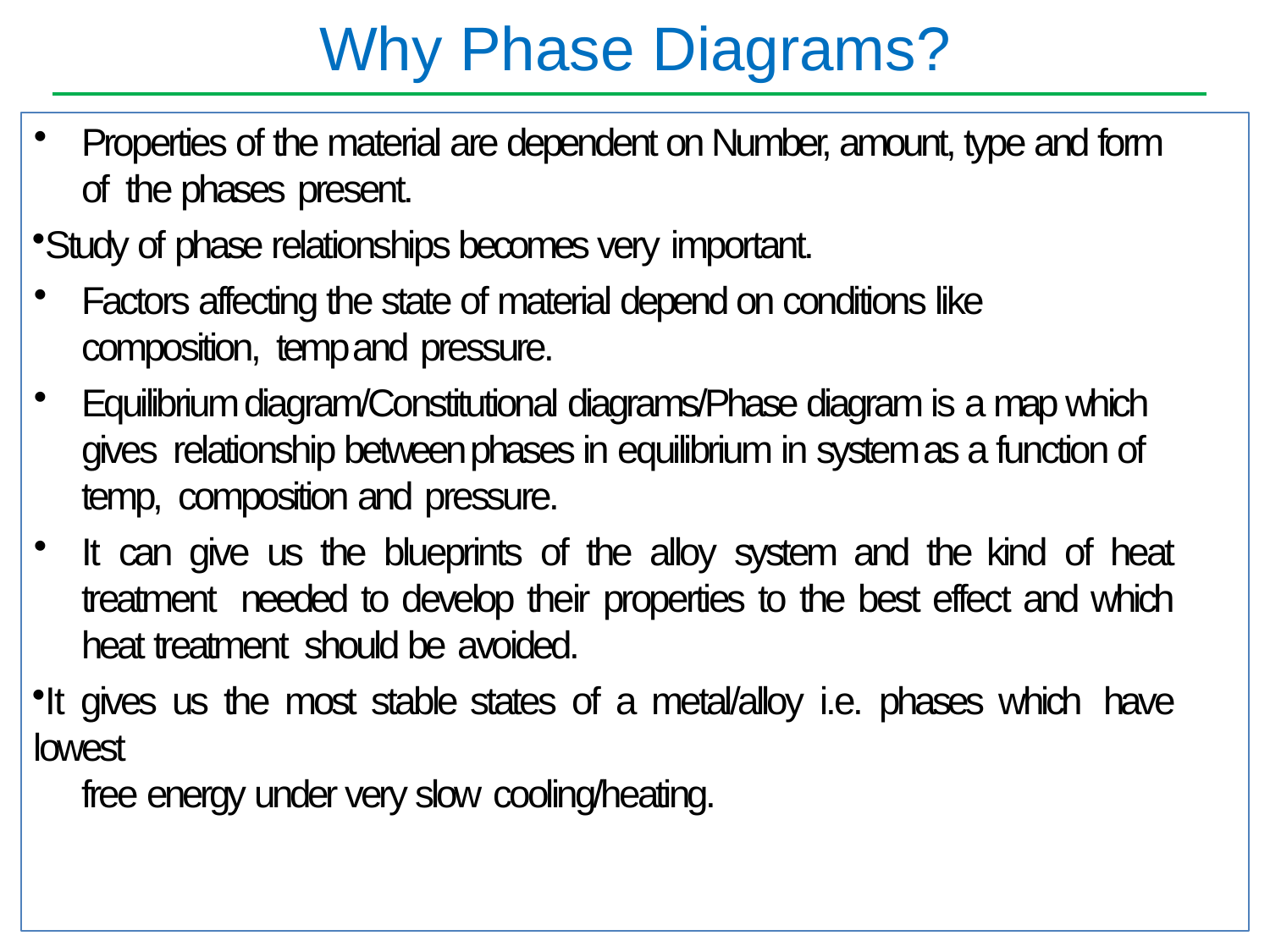

# Why Phase Diagrams?

Properties of the material are dependent on Number, amount, type and form of  the phases present.
Study of phase relationships becomes very important.
Factors affecting the state of material depend on conditions like composition,  temp and pressure.
Equilibrium diagram/Constitutional diagrams/Phase diagram is a map which gives  relationship between phases in equilibrium in system as a function of temp,  composition and pressure.
It can give us the blueprints of the alloy system and the kind of heat treatment  needed to develop their properties to the best effect and which heat treatment  should be avoided.
It gives us the most stable states of a metal/alloy i.e. phases which have lowest
free energy under very slow cooling/heating.